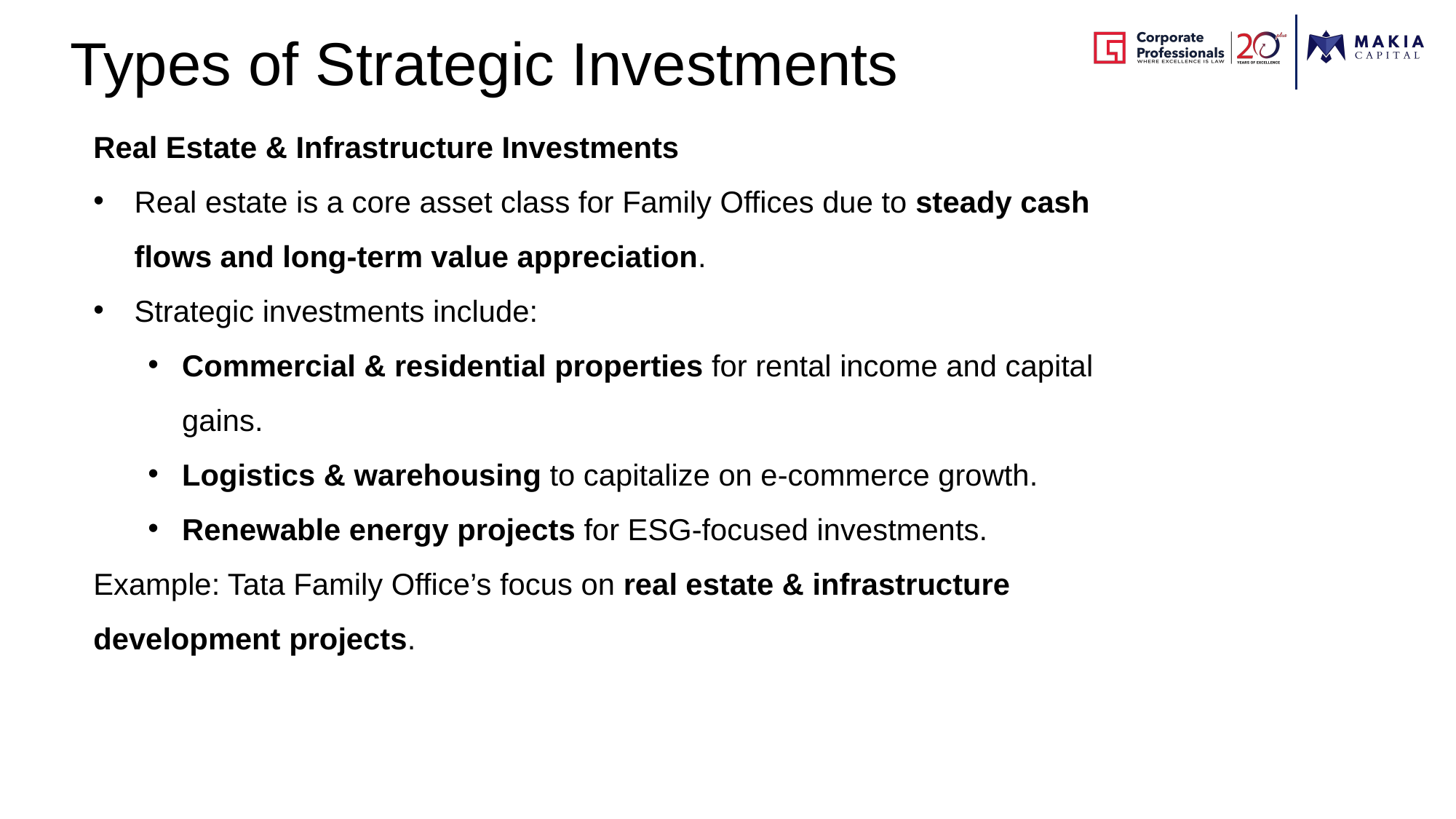

Types of Strategic Investments
Real Estate & Infrastructure Investments
Real estate is a core asset class for Family Offices due to steady cash flows and long-term value appreciation.
Strategic investments include:
Commercial & residential properties for rental income and capital gains.
Logistics & warehousing to capitalize on e-commerce growth.
Renewable energy projects for ESG-focused investments.
Example: Tata Family Office’s focus on real estate & infrastructure development projects.